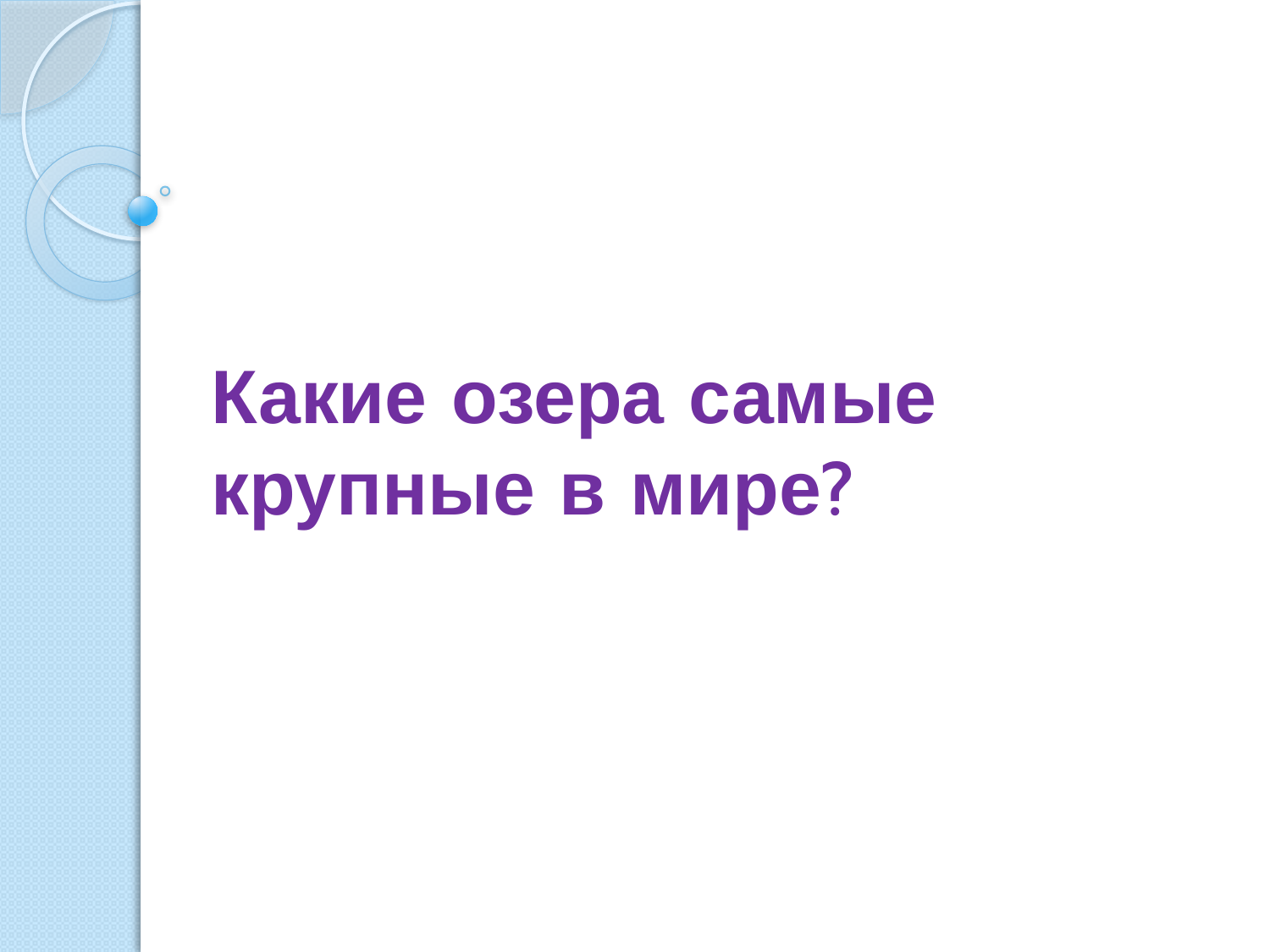

# Какие озера самые крупные в мире?